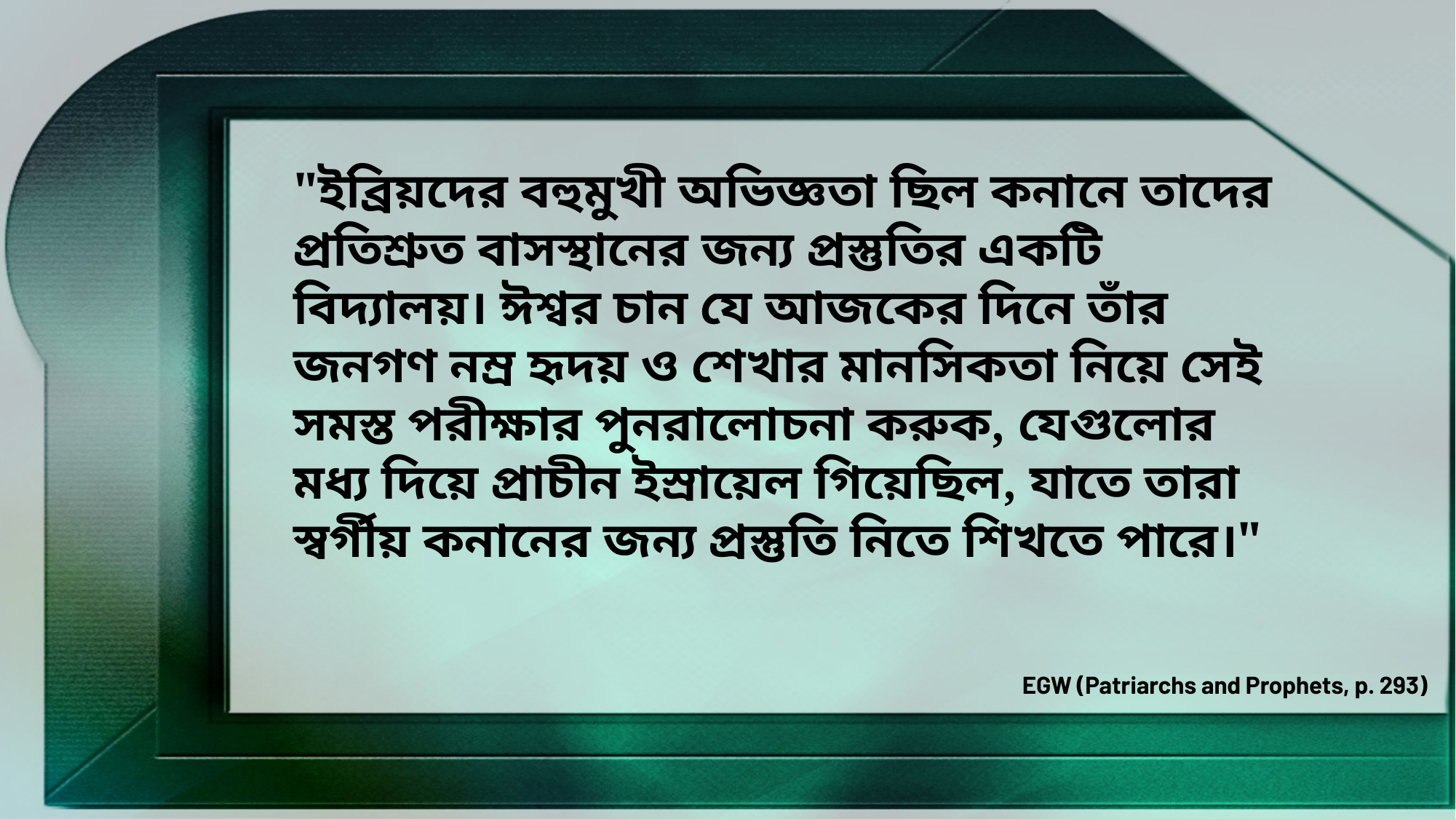

"ইব্রিয়দের বহুমুখী অভিজ্ঞতা ছিল কনানে তাদের প্রতিশ্রুত বাসস্থানের জন্য প্রস্তুতির একটি বিদ্যালয়। ঈশ্বর চান যে আজকের দিনে তাঁর জনগণ নম্র হৃদয় ও শেখার মানসিকতা নিয়ে সেই সমস্ত পরীক্ষার পুনরালোচনা করুক, যেগুলোর মধ্য দিয়ে প্রাচীন ইস্রায়েল গিয়েছিল, যাতে তারা স্বর্গীয় কনানের জন্য প্রস্তুতি নিতে শিখতে পারে।"
EGW (Patriarchs and Prophets, p. 293)